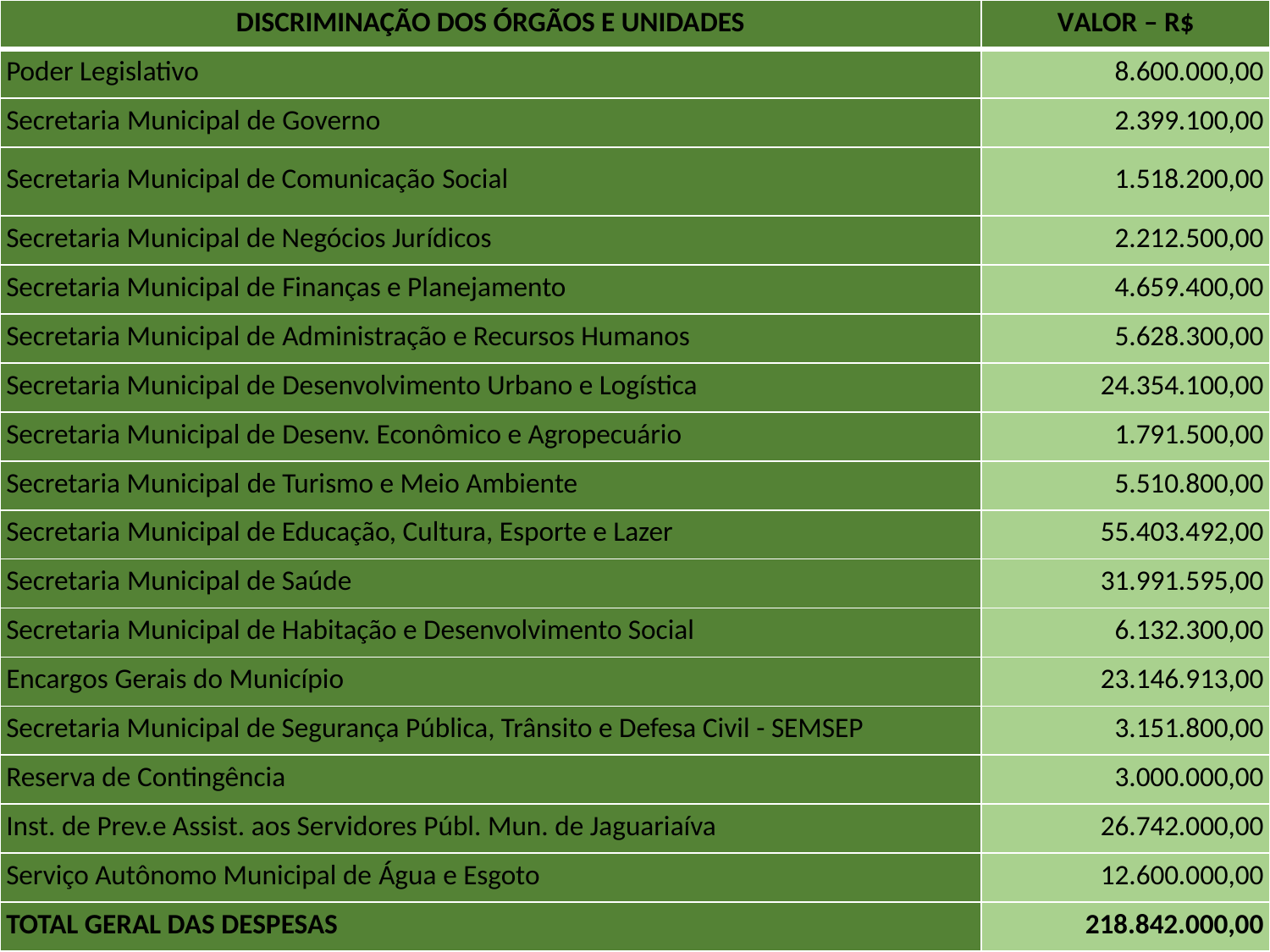

| DISCRIMINAÇÃO DOS ÓRGÃOS E UNIDADES | VALOR – R$ |
| --- | --- |
| Poder Legislativo | 8.600.000,00 |
| Secretaria Municipal de Governo | 2.399.100,00 |
| Secretaria Municipal de Comunicação Social | 1.518.200,00 |
| Secretaria Municipal de Negócios Jurídicos | 2.212.500,00 |
| Secretaria Municipal de Finanças e Planejamento | 4.659.400,00 |
| Secretaria Municipal de Administração e Recursos Humanos | 5.628.300,00 |
| Secretaria Municipal de Desenvolvimento Urbano e Logística | 24.354.100,00 |
| Secretaria Municipal de Desenv. Econômico e Agropecuário | 1.791.500,00 |
| Secretaria Municipal de Turismo e Meio Ambiente | 5.510.800,00 |
| Secretaria Municipal de Educação, Cultura, Esporte e Lazer | 55.403.492,00 |
| Secretaria Municipal de Saúde | 31.991.595,00 |
| Secretaria Municipal de Habitação e Desenvolvimento Social | 6.132.300,00 |
| Encargos Gerais do Município | 23.146.913,00 |
| Secretaria Municipal de Segurança Pública, Trânsito e Defesa Civil - SEMSEP | 3.151.800,00 |
| Reserva de Contingência | 3.000.000,00 |
| Inst. de Prev.e Assist. aos Servidores Públ. Mun. de Jaguariaíva | 26.742.000,00 |
| Serviço Autônomo Municipal de Água e Esgoto | 12.600.000,00 |
| TOTAL GERAL DAS DESPESAS | 218.842.000,00 |